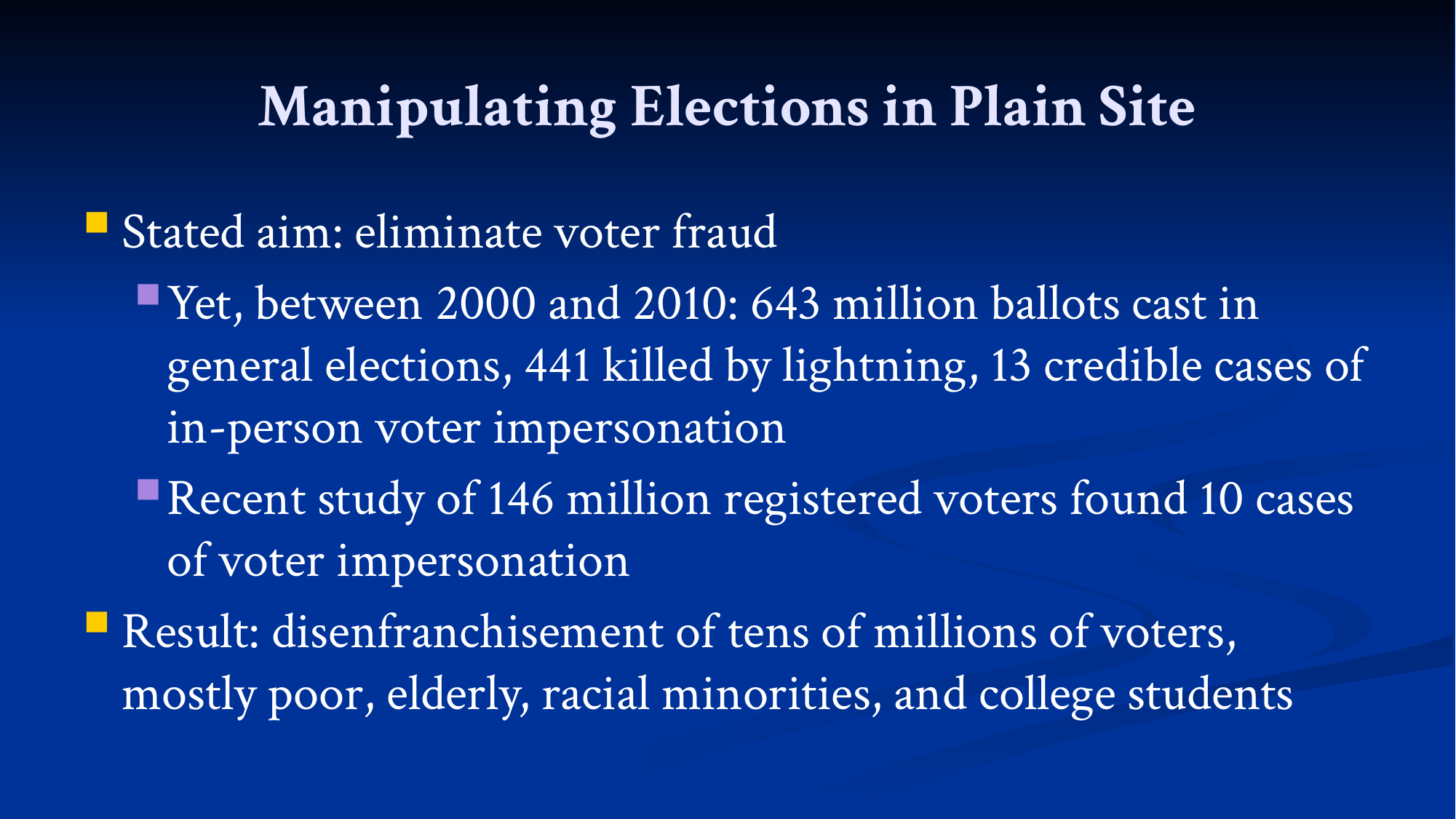

# Manipulating Elections in Plain Site
Stated aim: eliminate voter fraud
Yet, between 2000 and 2010: 643 million ballots cast in general elections, 441 killed by lightning, 13 credible cases of in-person voter impersonation
Recent study of 146 million registered voters found 10 cases of voter impersonation
Result: disenfranchisement of tens of millions of voters, mostly poor, elderly, racial minorities, and college students